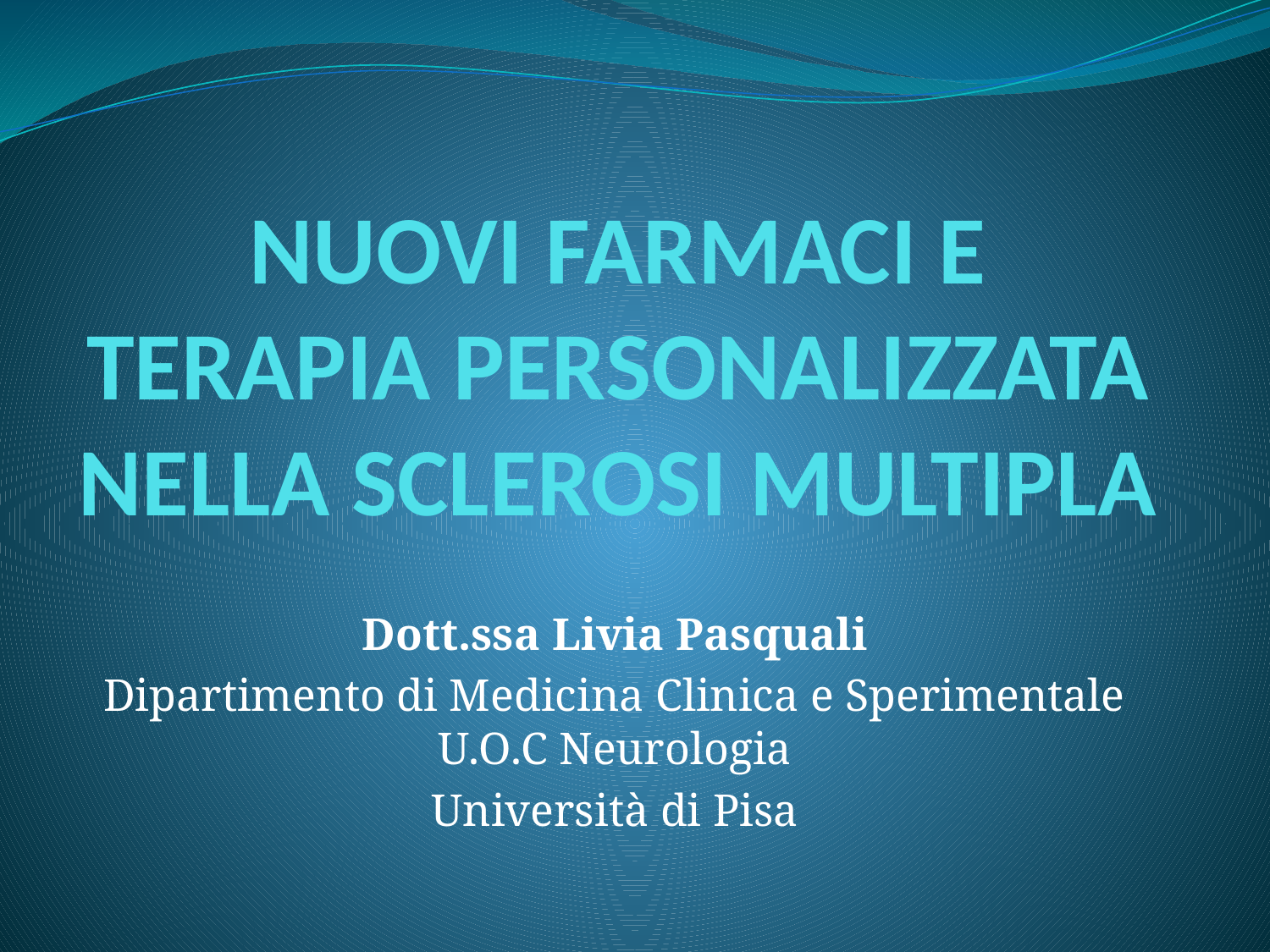

# NUOVI FARMACI E TERAPIA PERSONALIZZATA NELLA SCLEROSI MULTIPLA
Dott.ssa Livia Pasquali
Dipartimento di Medicina Clinica e Sperimentale U.O.C Neurologia
Università di Pisa